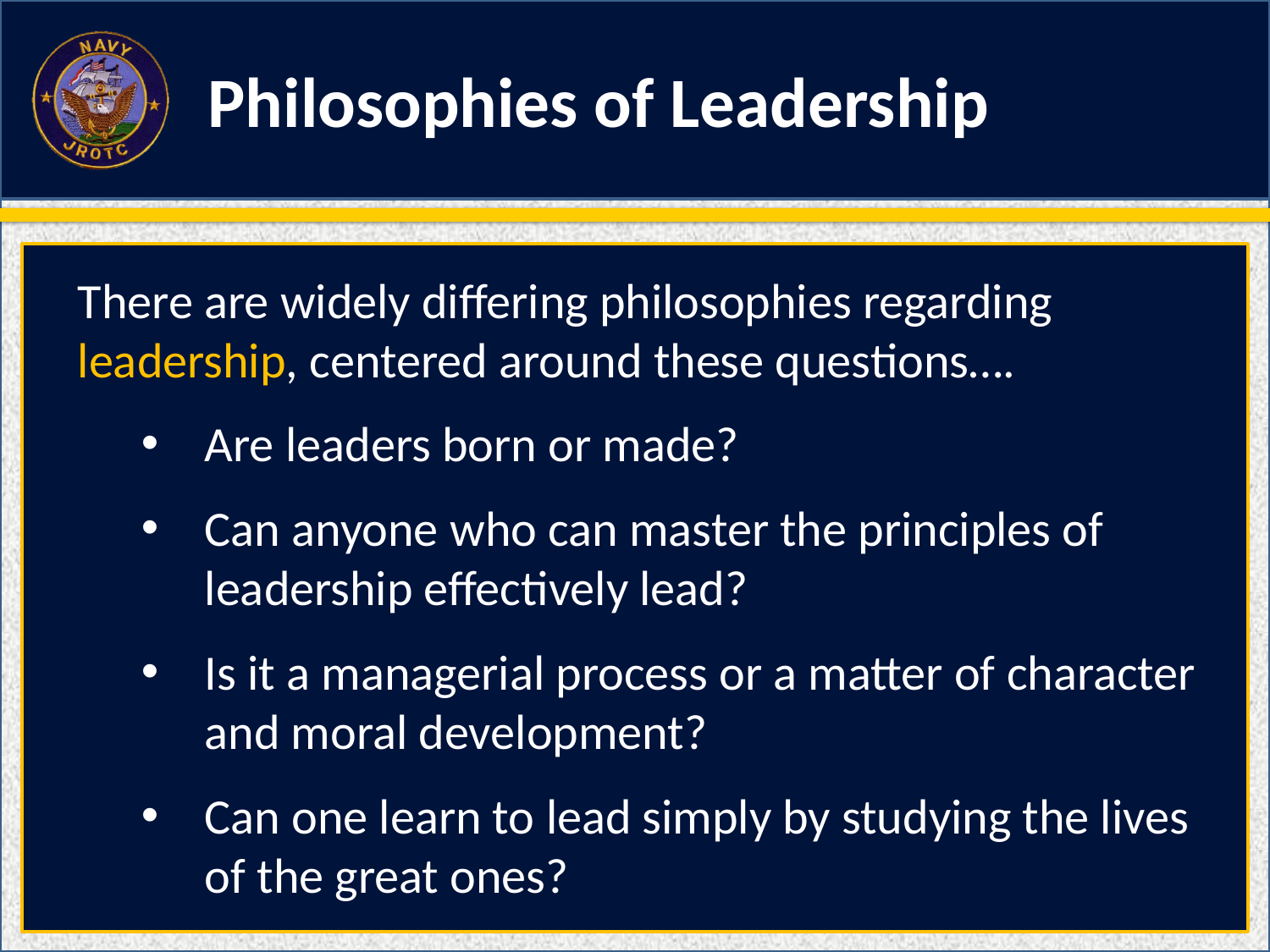

Philosophies of Leadership
There are widely differing philosophies regarding leadership, centered around these questions….

Are leaders born or made?

Can anyone who can master the principles of leadership effectively lead?

Is it a managerial process or a matter of character and moral development?

Can one learn to lead simply by studying the lives of the great ones?